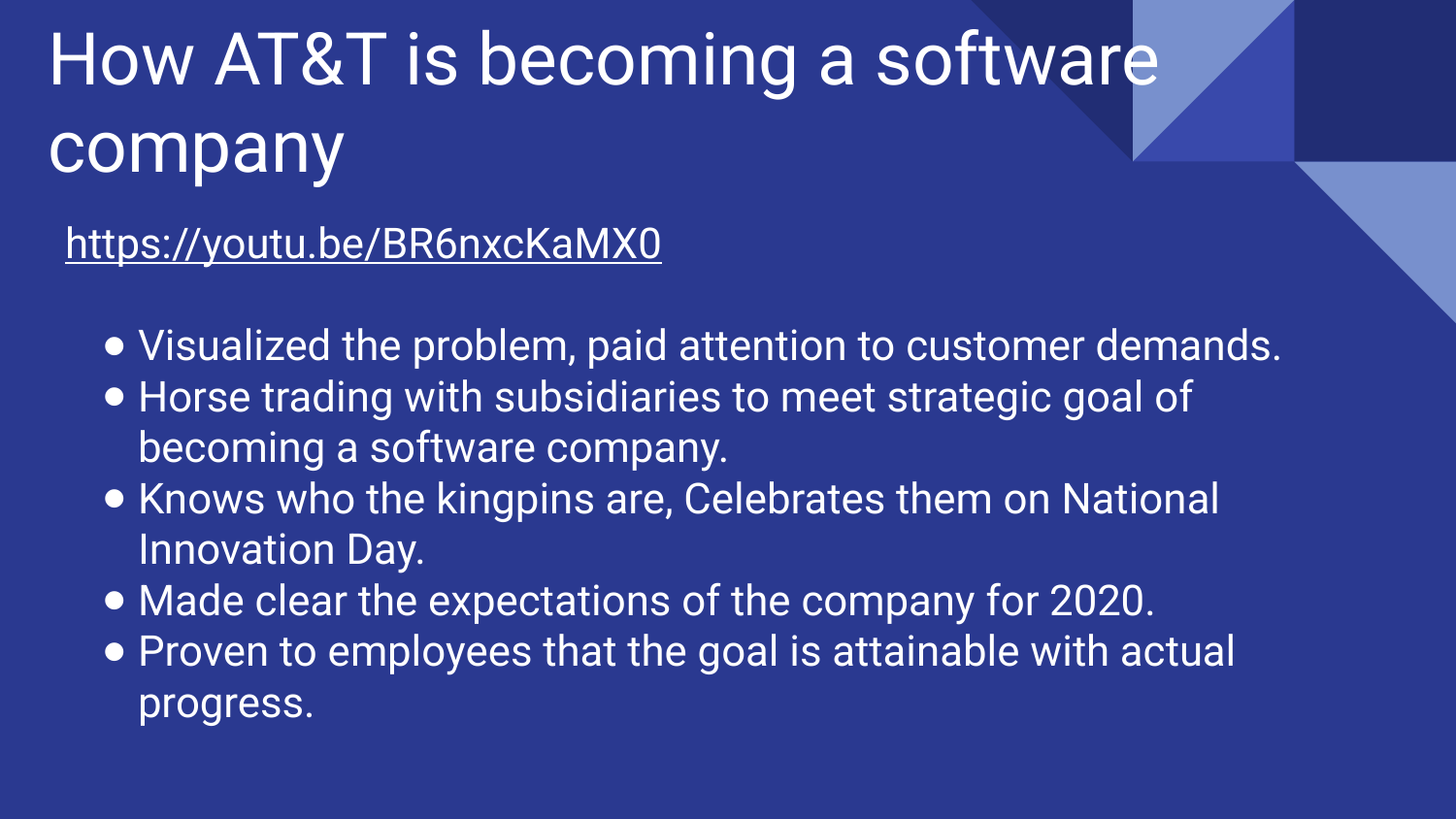

# How AT&T is becoming a software company
https://youtu.be/BR6nxcKaMX0

Visualized the problem, paid attention to customer demands.
Horse trading with subsidiaries to meet strategic goal of becoming a software company.
Knows who the kingpins are, Celebrates them on National Innovation Day.
Made clear the expectations of the company for 2020.
Proven to employees that the goal is attainable with actual progress.